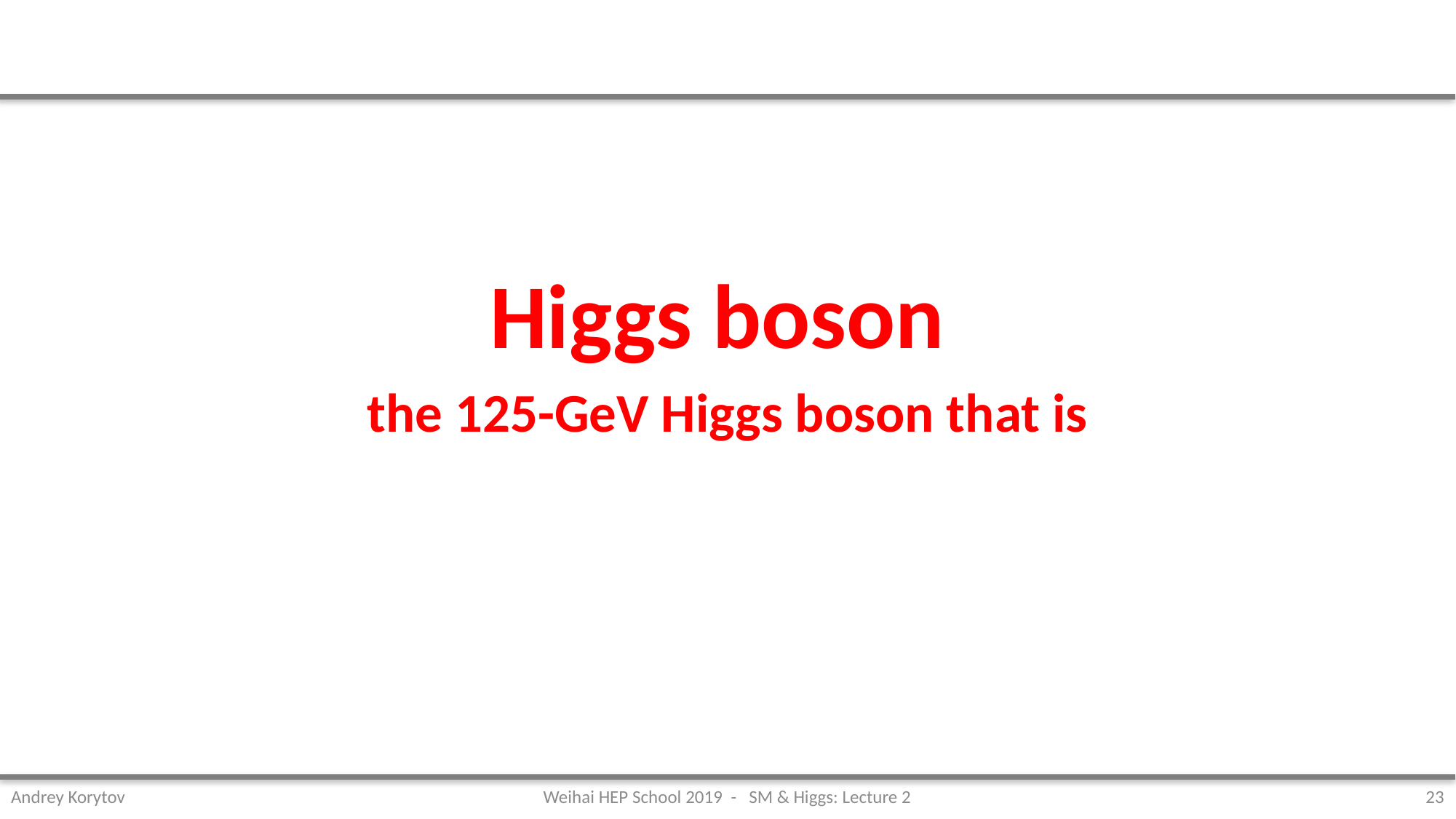

#
Higgs boson
the 125-GeV Higgs boson that is
Weihai HEP School 2019  -   SM & Higgs: Lecture 2
Andrey Korytov
23